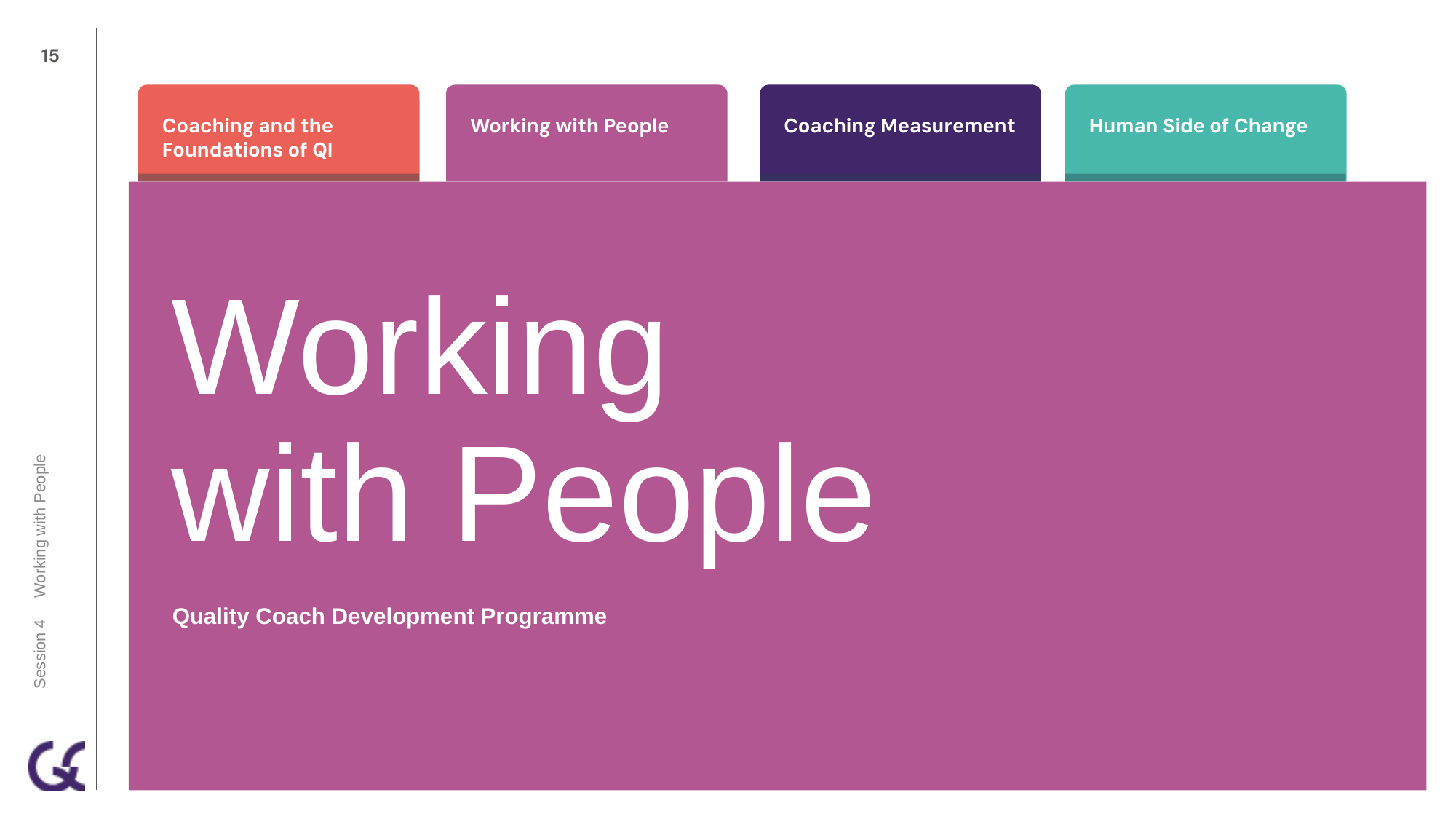

15

Working
with People
Quality Coach Development Programme
Session 4     Working with People